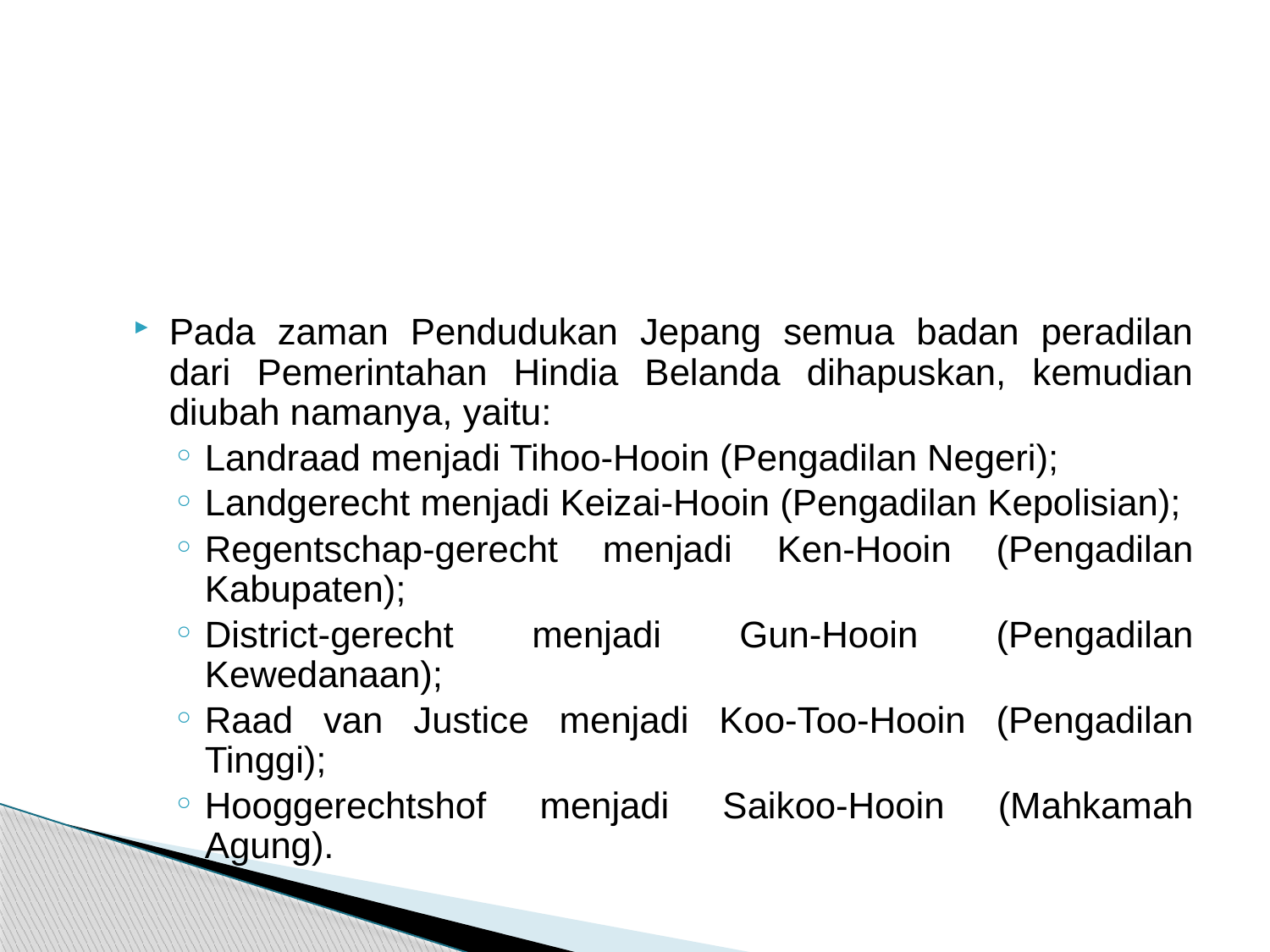

Pada zaman Pendudukan Jepang semua badan peradilan dari Pemerintahan Hindia Belanda dihapuskan, kemudian diubah namanya, yaitu:
Landraad menjadi Tihoo-Hooin (Pengadilan Negeri);
Landgerecht menjadi Keizai-Hooin (Pengadilan Kepolisian);
Regentschap-gerecht menjadi Ken-Hooin (Pengadilan Kabupaten);
District-gerecht menjadi Gun-Hooin (Pengadilan Kewedanaan);
Raad van Justice menjadi Koo-Too-Hooin (Pengadilan Tinggi);
Hooggerechtshof menjadi Saikoo-Hooin (Mahkamah Agung).